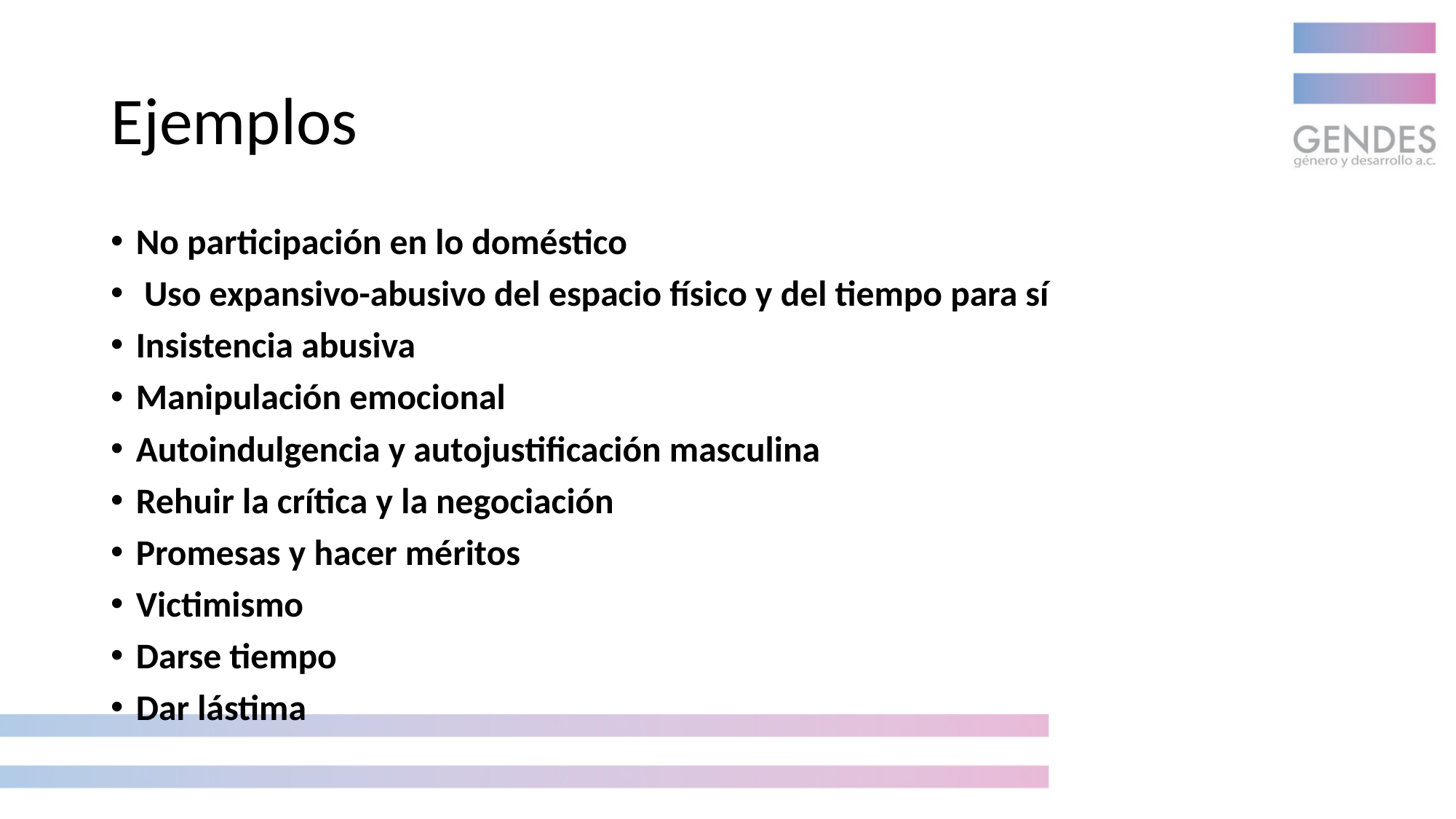

# Ejemplos
No participación en lo doméstico
 Uso expansivo-abusivo del espacio físico y del tiempo para sí
Insistencia abusiva
Manipulación emocional
Autoindulgencia y autojustificación masculina
Rehuir la crítica y la negociación
Promesas y hacer méritos
Victimismo
Darse tiempo
Dar lástima